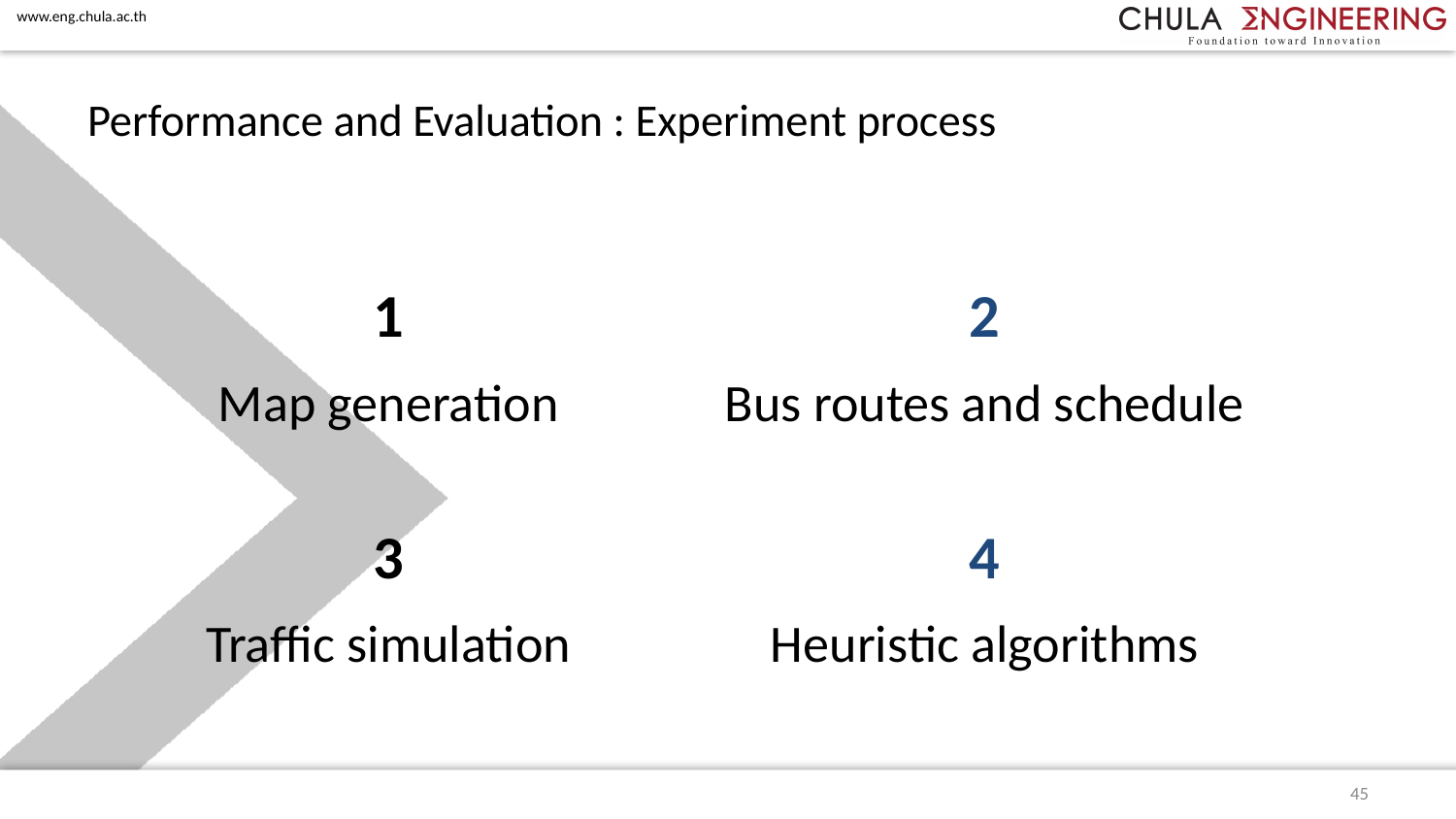

# Performance and Evaluation : Experiment process

1
2
Map generation
Bus routes and schedule
3
4
Traffic simulation
Heuristic algorithms
45